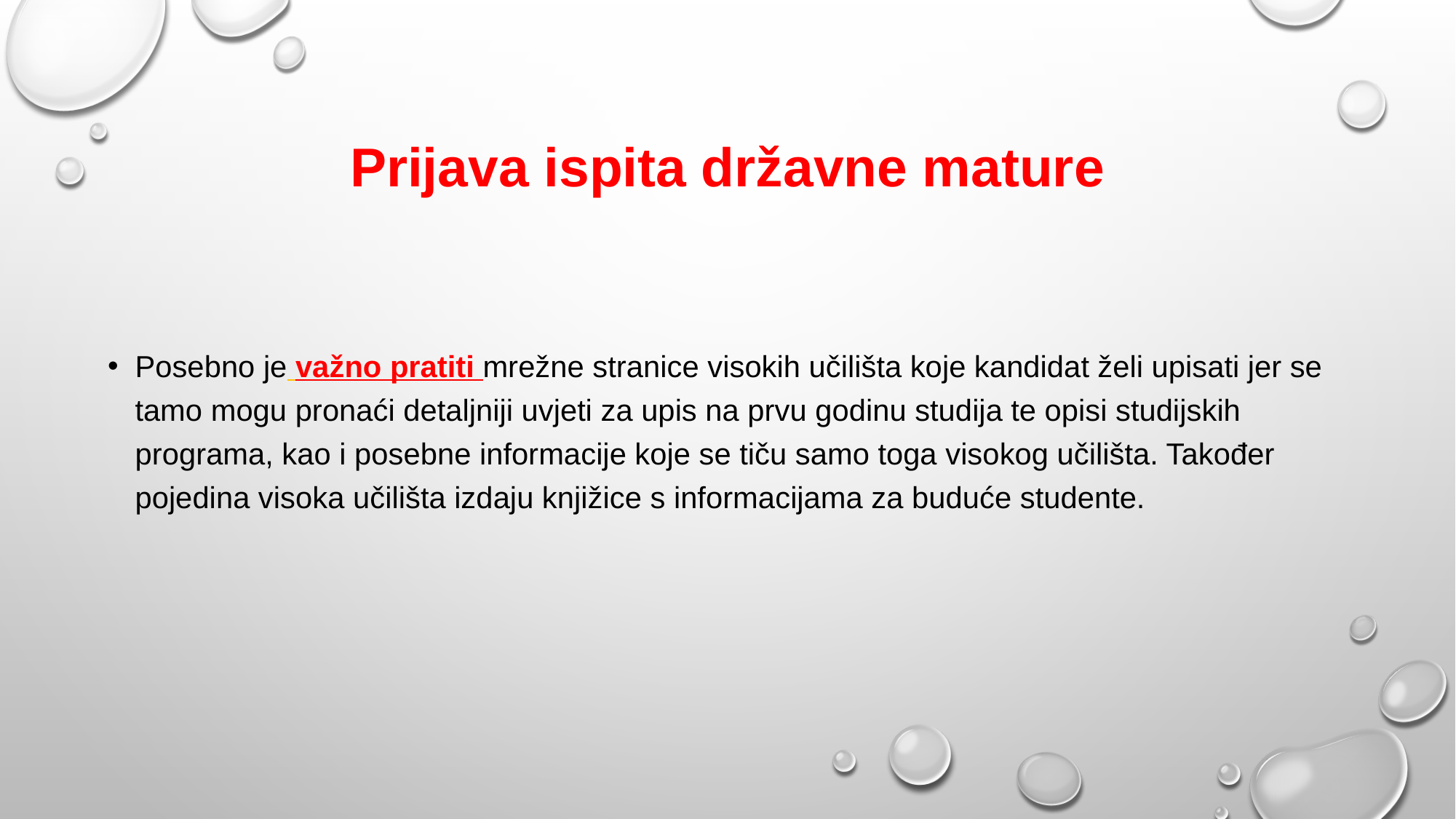

# Prijava ispita državne mature

Posebno je važno pratiti mrežne stranice visokih učilišta koje kandidat želi upisati jer se tamo mogu pronaći detaljniji uvjeti za upis na prvu godinu studija te opisi studijskih programa, kao i posebne informacije koje se tiču samo toga visokog učilišta. Također pojedina visoka učilišta izdaju knjižice s informacijama za buduće studente.